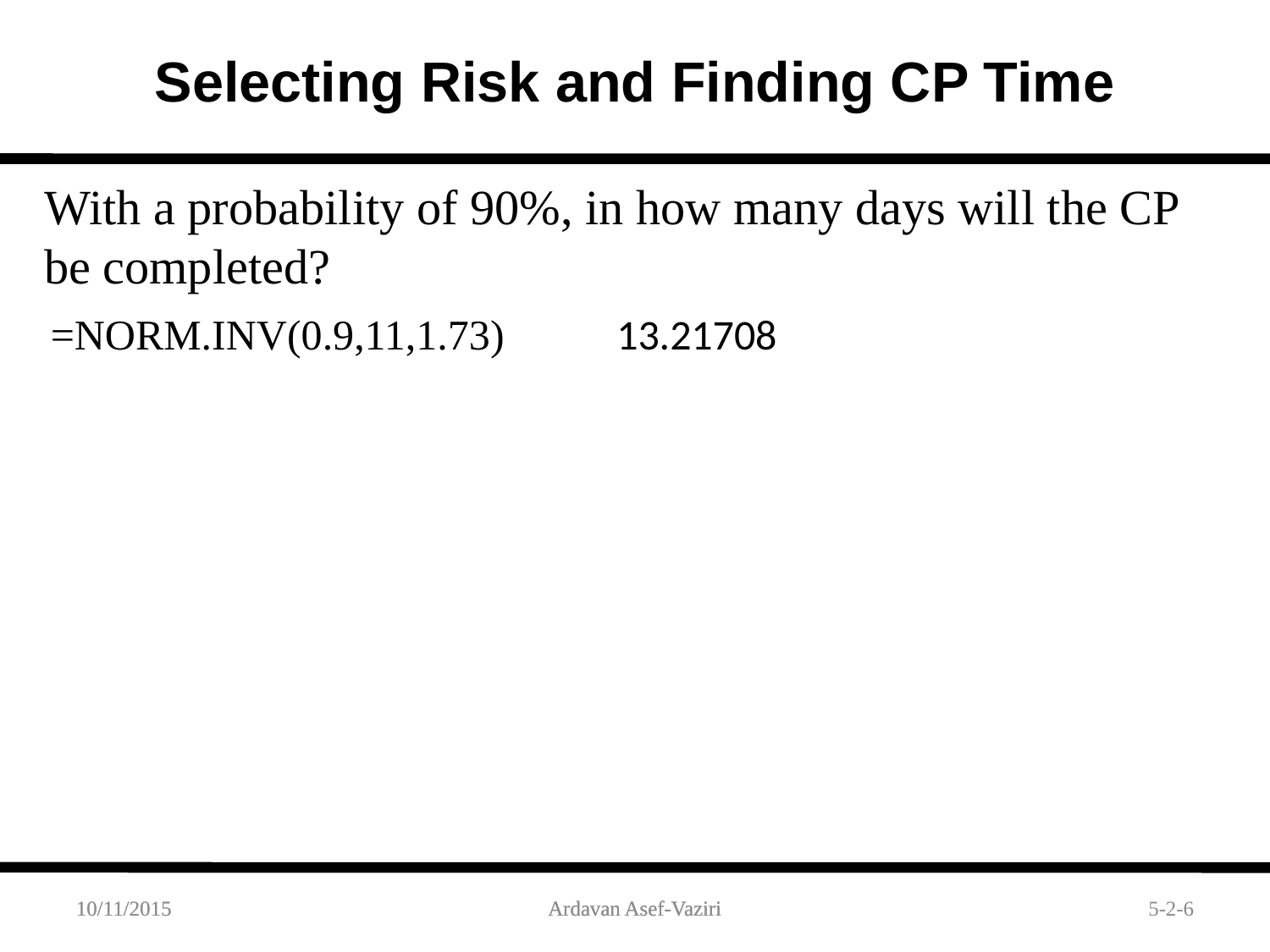

Selecting Risk and Finding CP Time
With a probability of 90%, in how many days will the CP be completed?
=NORM.INV(0.9,11,1.73)
13.21708
10/11/2015
10/11/2015
Ardavan Asef-Vaziri
Ardavan Asef-Vaziri
5-2-6